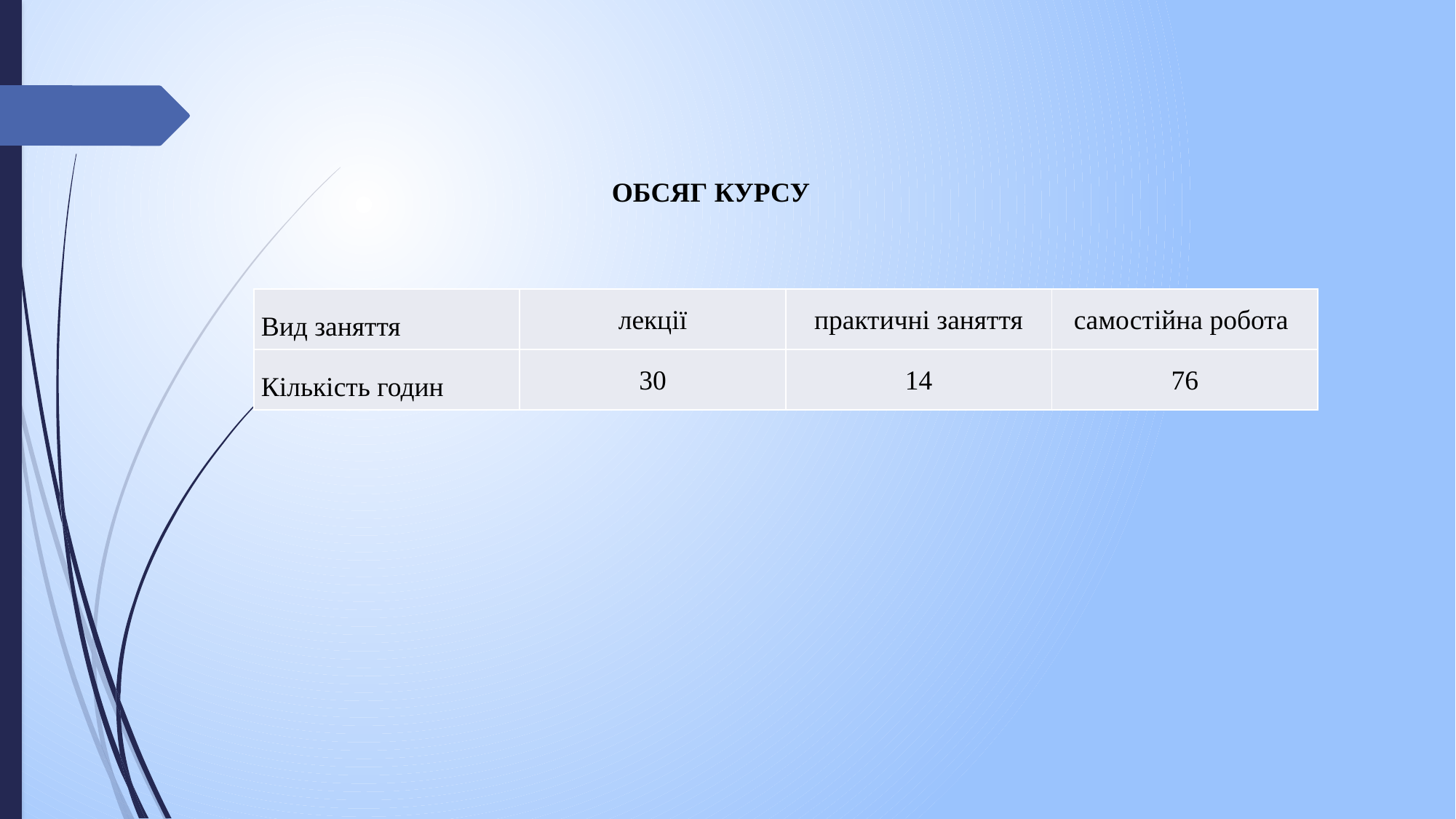

ОБСЯГ КУРСУ

| Вид заняття | лекції | практичні заняття | самостійна робота |
| --- | --- | --- | --- |
| Кількість годин | 30 | 14 | 76 |